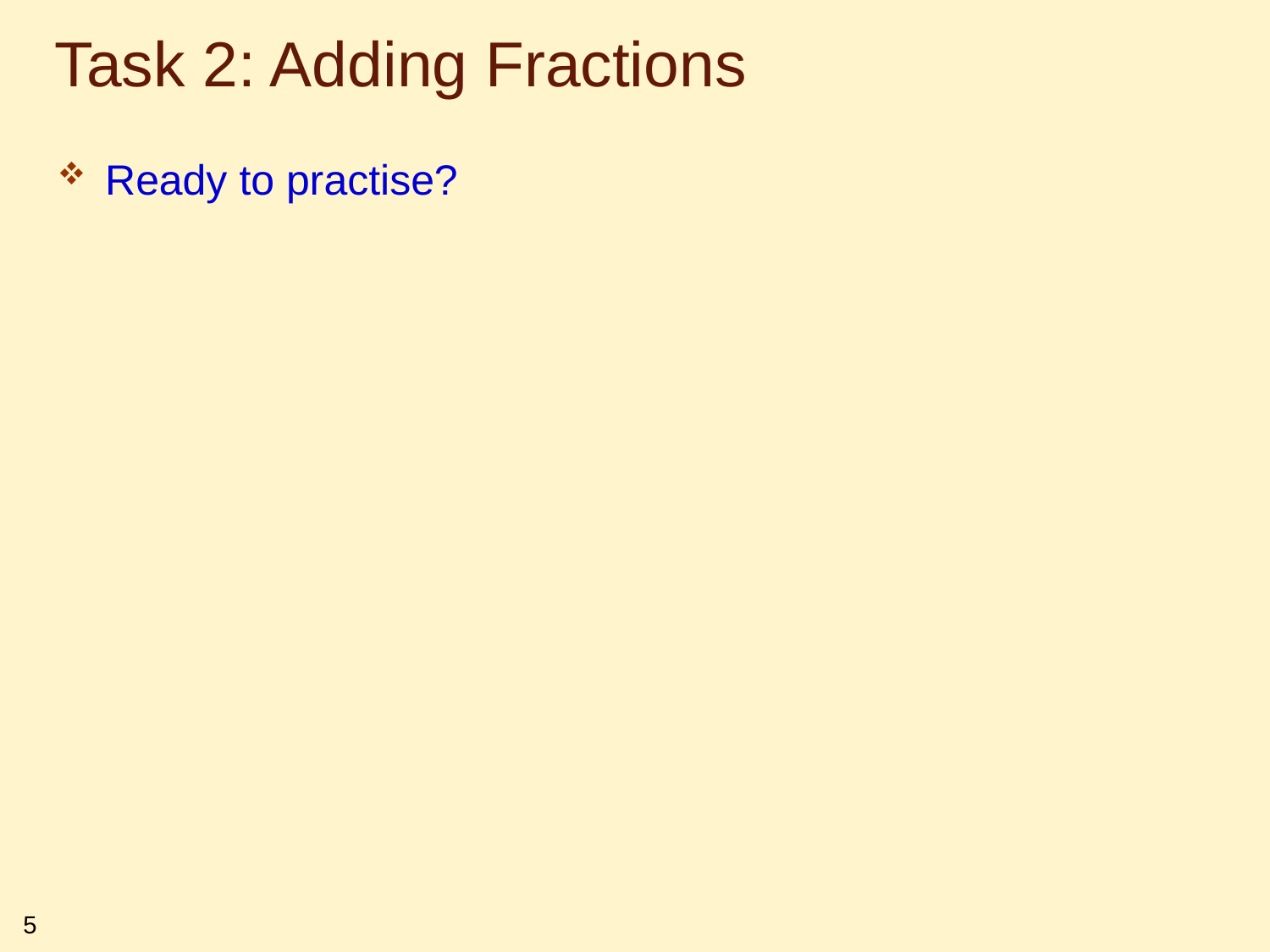

# Task 2: Adding Fractions
Ready to practise?